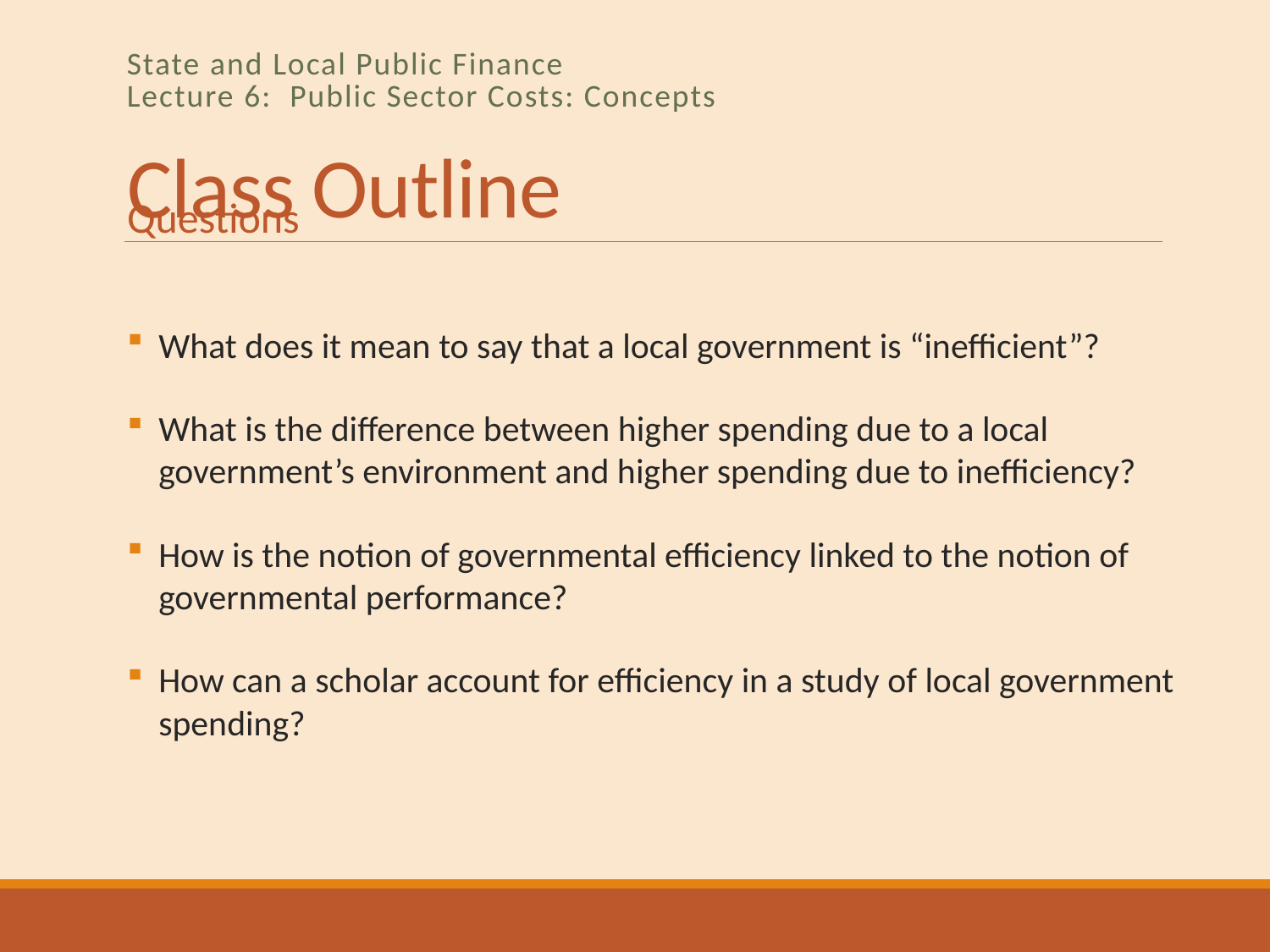

# Class Outline
State and Local Public Finance
Lecture 6:  Public Sector Costs: Concepts
Questions

What does it mean to say that a local government is “inefficient”?
What is the difference between higher spending due to a local government’s environment and higher spending due to inefficiency?
How is the notion of governmental efficiency linked to the notion of governmental performance?
How can a scholar account for efficiency in a study of local government spending?